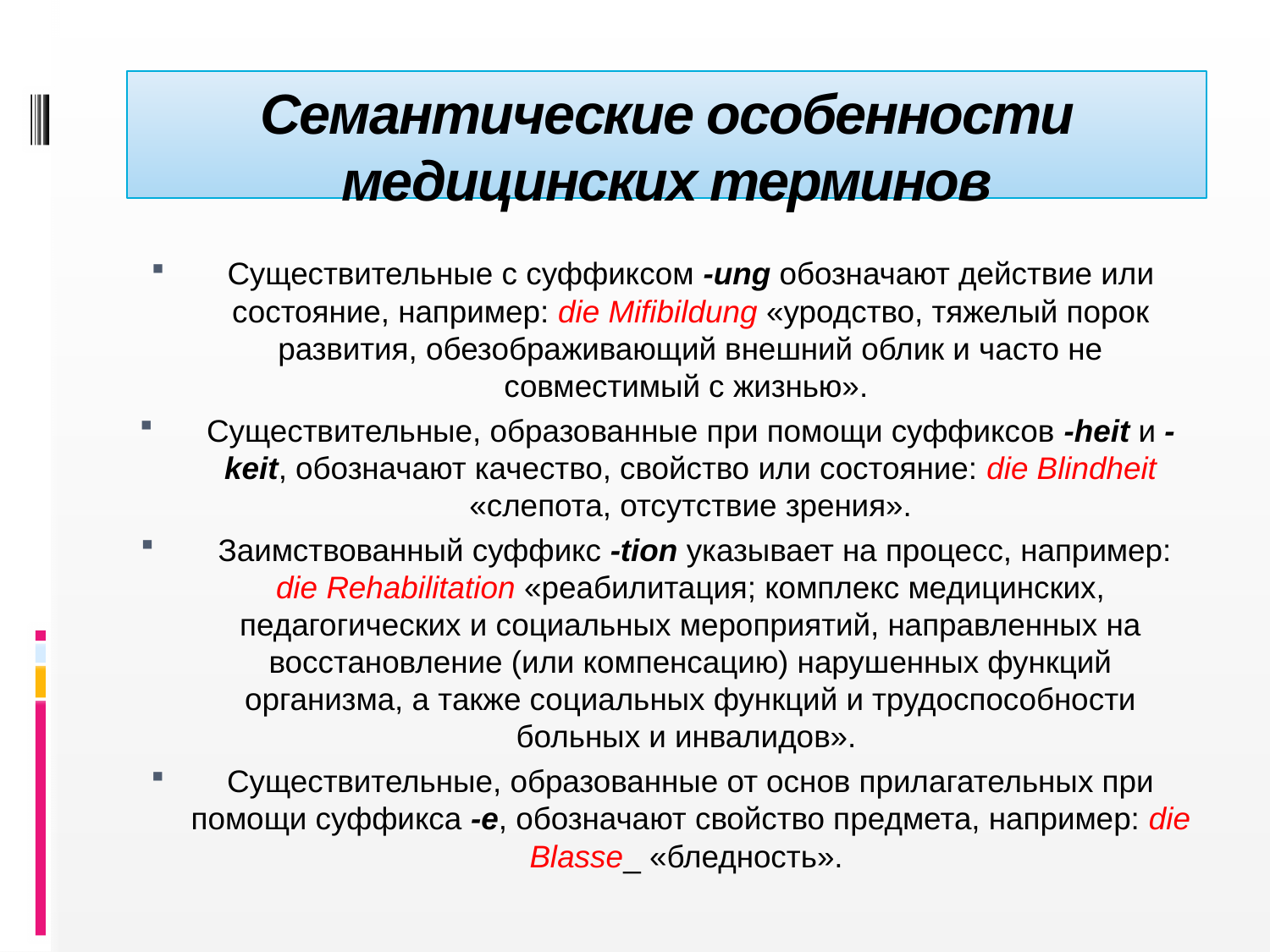

# Семантические особенности медицинских терминов
Существительные с суффиксом -ung обозначают действие или состояние, например: die Mifibildung «уродство, тяжелый порок развития, обезображивающий внешний облик и часто не совместимый с жизнью».
Существительные, образованные при помощи суффиксов -heit и -keit, обозначают качество, свойство или состояние: die Blindheit «слепота, отсутствие зрения».
 Заимствованный суффикс -tion указывает на процесс, например: die Rehabilitation «реабилитация; комплекс медицинских, педагогических и социальных мероприятий, направленных на восстановление (или компенсацию) нарушенных функций организма, а также социальных функций и трудоспособности больных и инвалидов».
Существительные, образованные от основ прилагательных при помощи суффикса -e, обозначают свойство предмета, например: die Blasse_ «бледность».